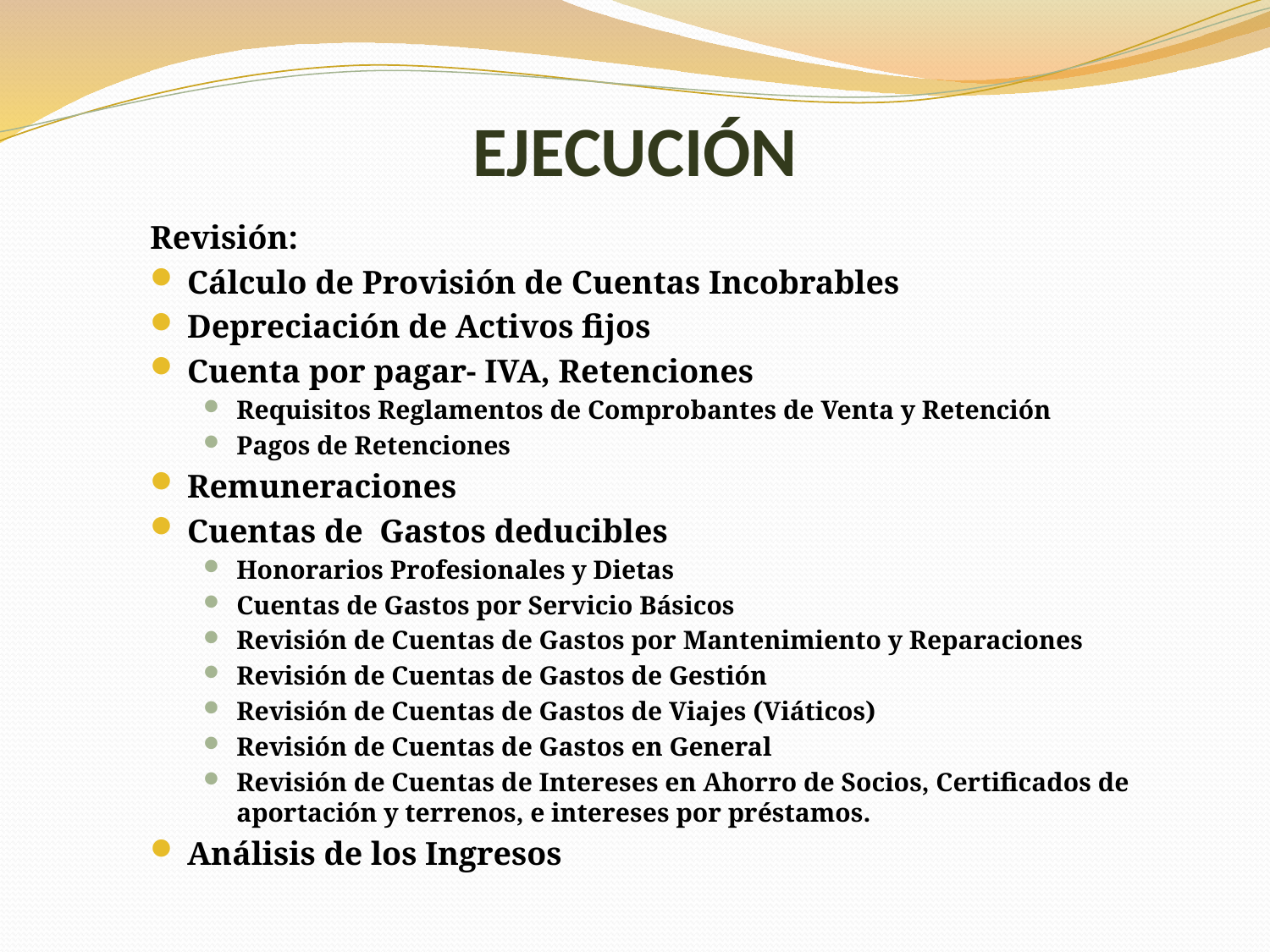

# EJECUCIÓN
Revisión:
Cálculo de Provisión de Cuentas Incobrables
Depreciación de Activos fijos
Cuenta por pagar- IVA, Retenciones
Requisitos Reglamentos de Comprobantes de Venta y Retención
Pagos de Retenciones
Remuneraciones
Cuentas de  Gastos deducibles
Honorarios Profesionales y Dietas
Cuentas de Gastos por Servicio Básicos
Revisión de Cuentas de Gastos por Mantenimiento y Reparaciones
Revisión de Cuentas de Gastos de Gestión
Revisión de Cuentas de Gastos de Viajes (Viáticos)
Revisión de Cuentas de Gastos en General
Revisión de Cuentas de Intereses en Ahorro de Socios, Certificados de aportación y terrenos, e intereses por préstamos.
Análisis de los Ingresos